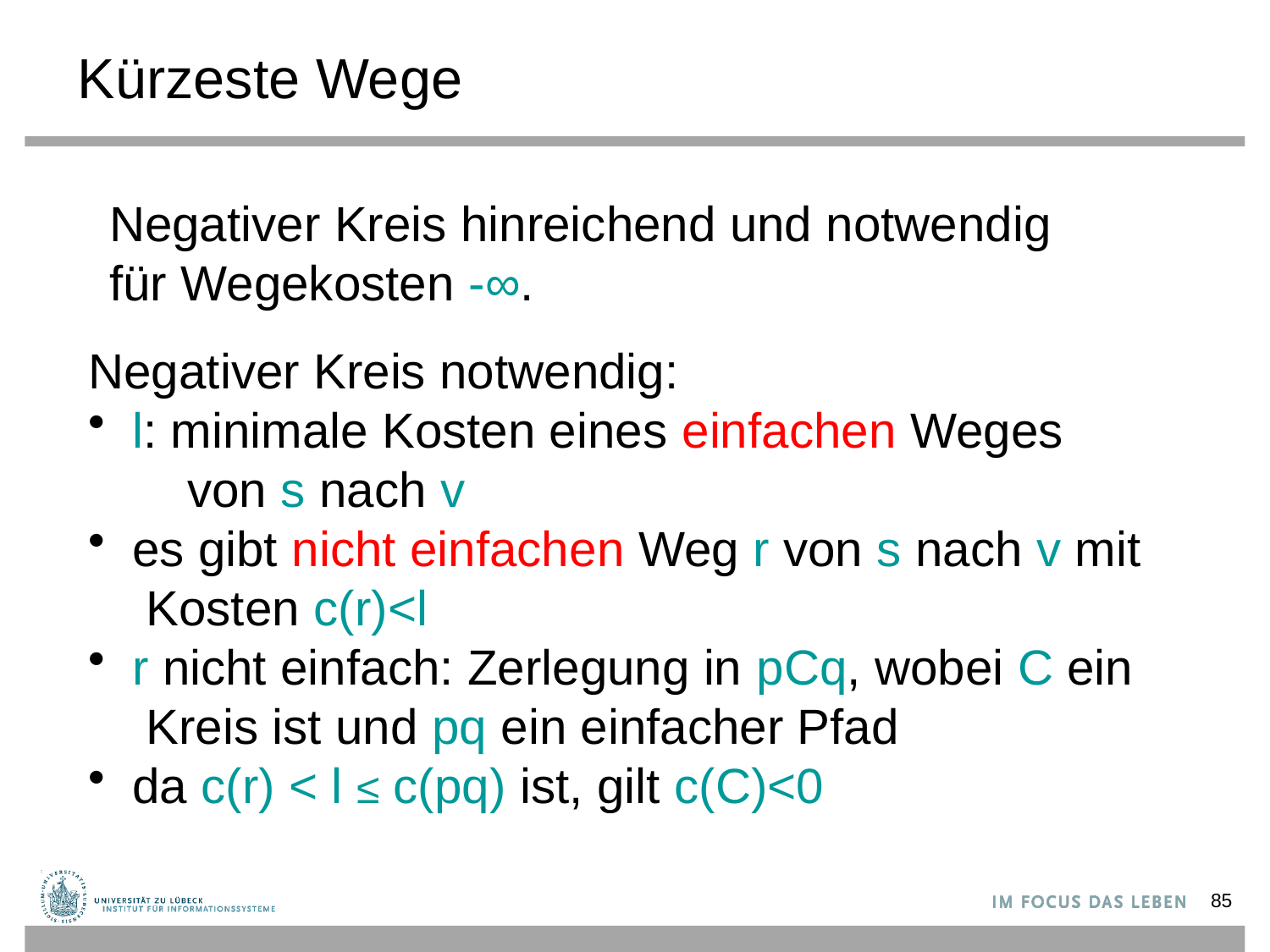

# Kürzeste Wege
Negativer Kreis hinreichend und notwendig
für Wegekosten -∞.
Negativer Kreis notwendig:
 l: minimale Kosten eines einfachen Weges
     von s nach v
 es gibt nicht einfachen Weg r von s nach v mit
  Kosten c(r)<l
 r nicht einfach: Zerlegung in pCq, wobei C ein
  Kreis ist und pq ein einfacher Pfad
 da c(r) < l ≤ c(pq) ist, gilt c(C)<0
85